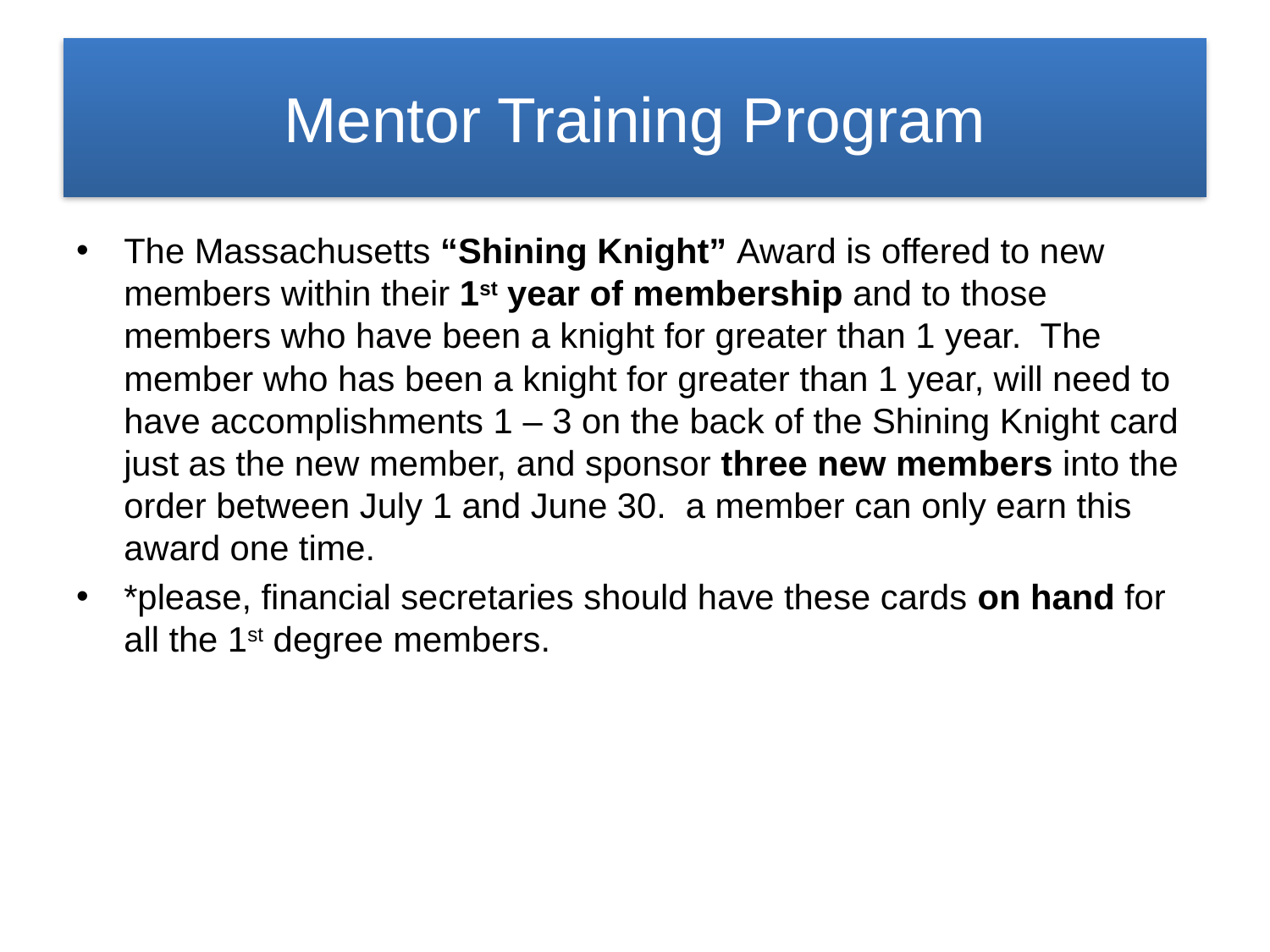

# Mentor Training Program
The Massachusetts “Shining Knight” Award is offered to new members within their 1st year of membership and to those members who have been a knight for greater than 1 year.  The  member who has been a knight for greater than 1 year, will need to have accomplishments 1 – 3 on the back of the Shining Knight card just as the new member, and sponsor three new members into the order between July 1 and June 30.  a member can only earn this award one time.
*please, financial secretaries should have these cards on hand for all the 1st degree members.